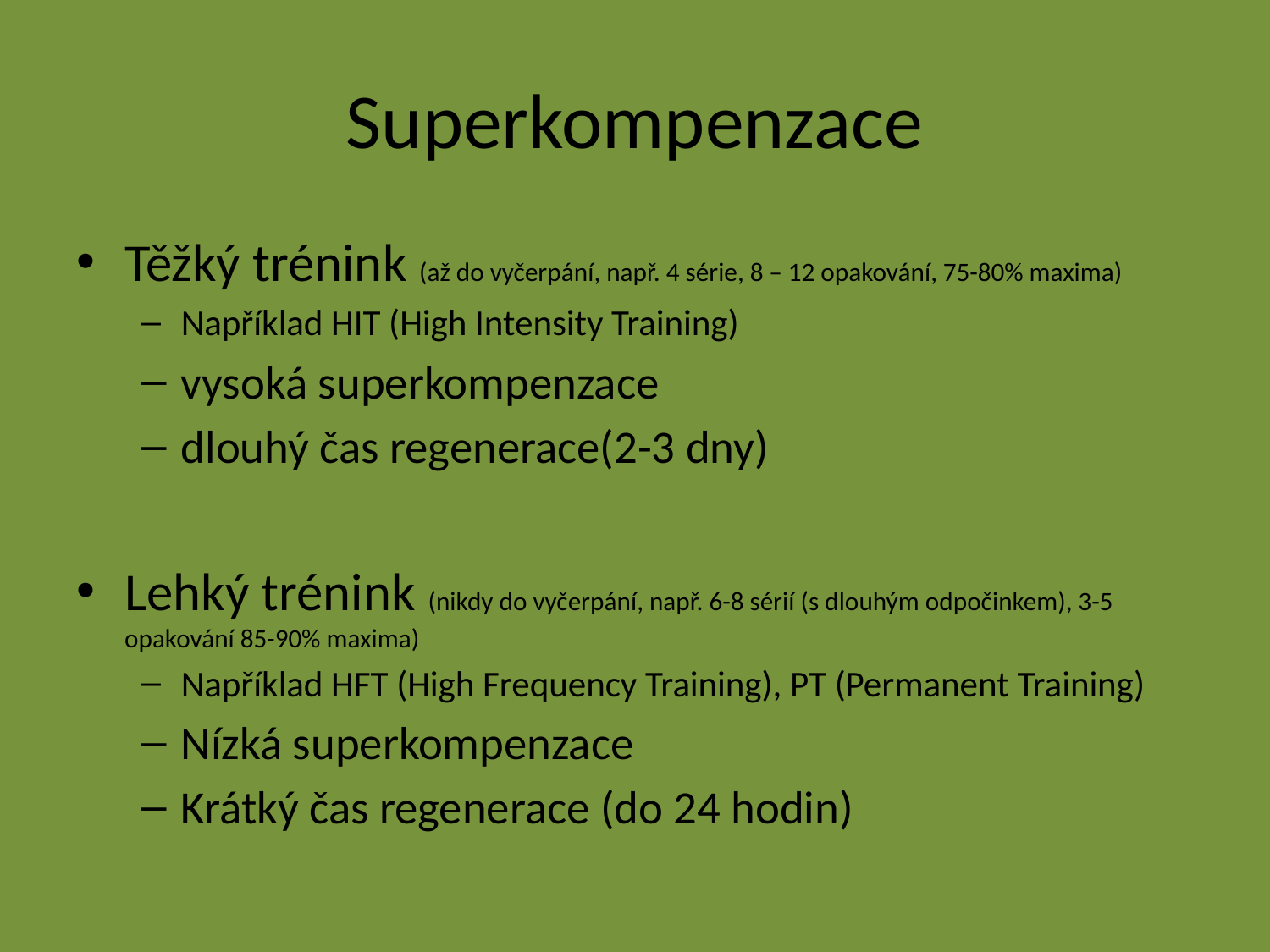

# Superkompenzace
Těžký trénink (až do vyčerpání, např. 4 série, 8 – 12 opakování, 75-80% maxima)
Například HIT (High Intensity Training)
vysoká superkompenzace
dlouhý čas regenerace(2-3 dny)

Lehký trénink (nikdy do vyčerpání, např. 6-8 sérií (s dlouhým odpočinkem), 3-5 opakování 85-90% maxima)
Například HFT (High Frequency Training), PT (Permanent Training)
Nízká superkompenzace
Krátký čas regenerace (do 24 hodin)